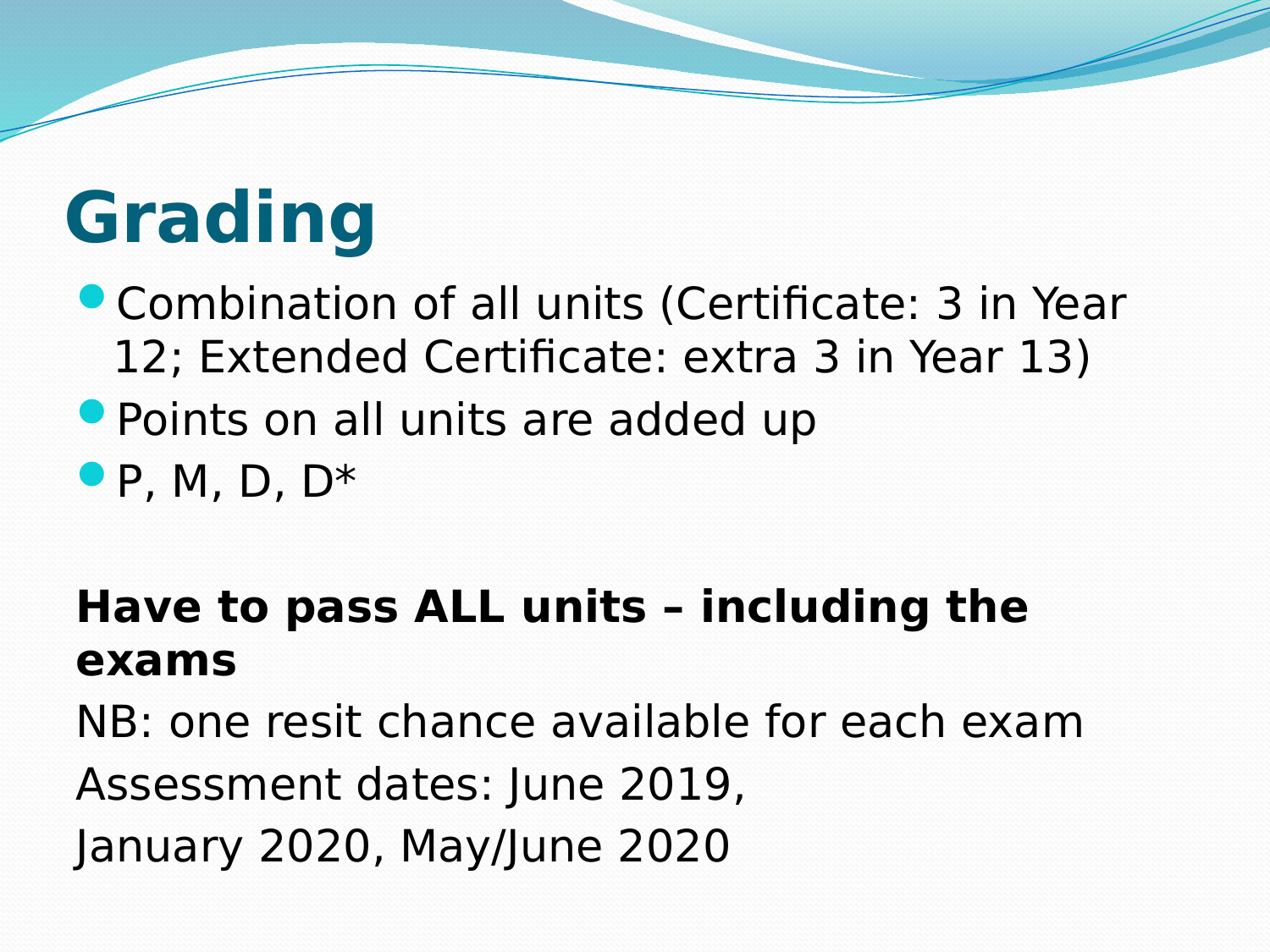

# Grading
Combination of all units (Certificate: 3 in Year 12; Extended Certificate: extra 3 in Year 13)
Points on all units are added up
P, M, D, D*

Have to pass ALL units – including the exams
NB: one resit chance available for each exam
Assessment dates: June 2019,
January 2020, May/June 2020